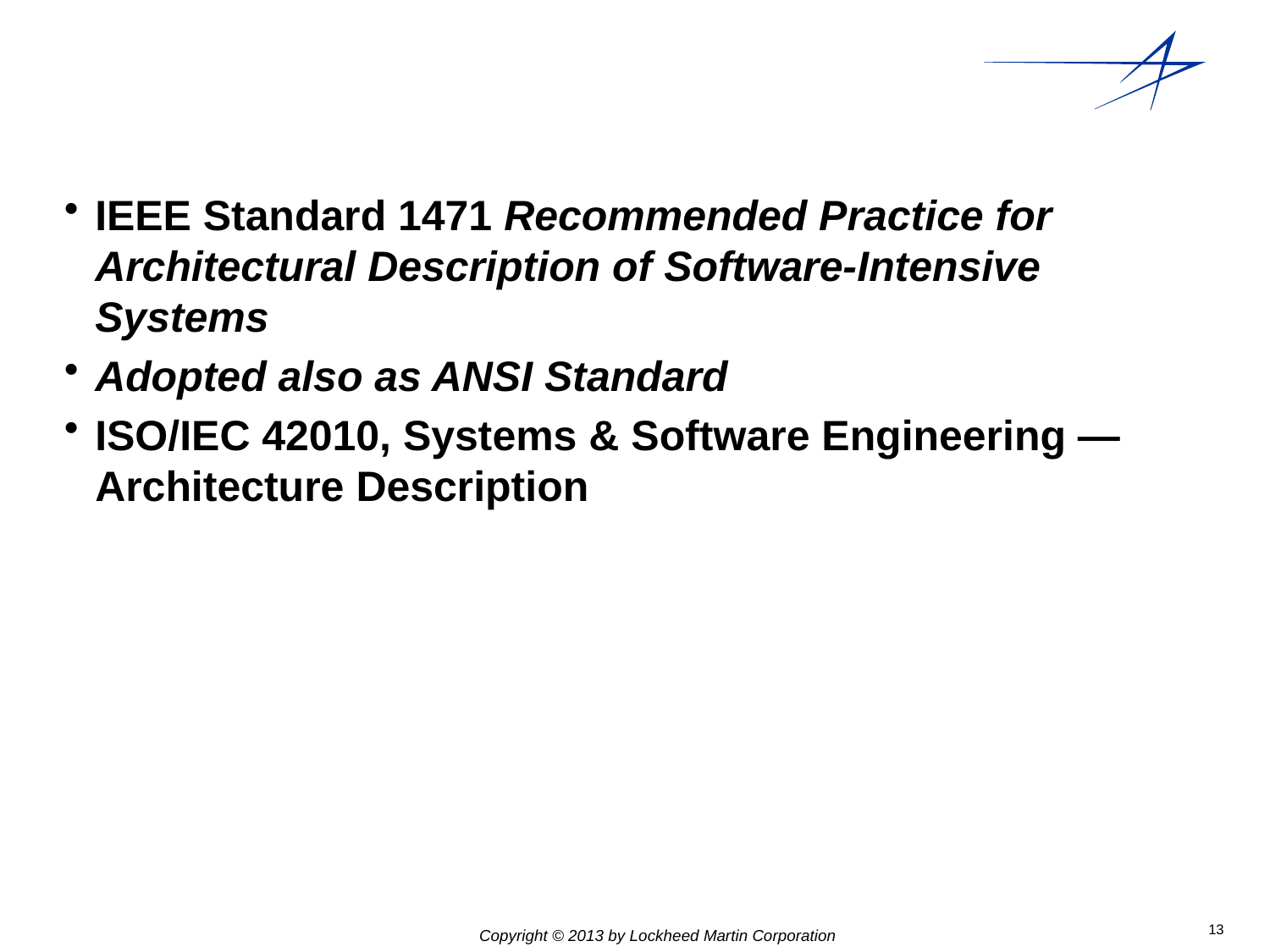

#
IEEE Standard 1471 Recommended Practice for Architectural Description of Software-Intensive Systems
Adopted also as ANSI Standard
ISO/IEC 42010, Systems & Software Engineering — Architecture Description